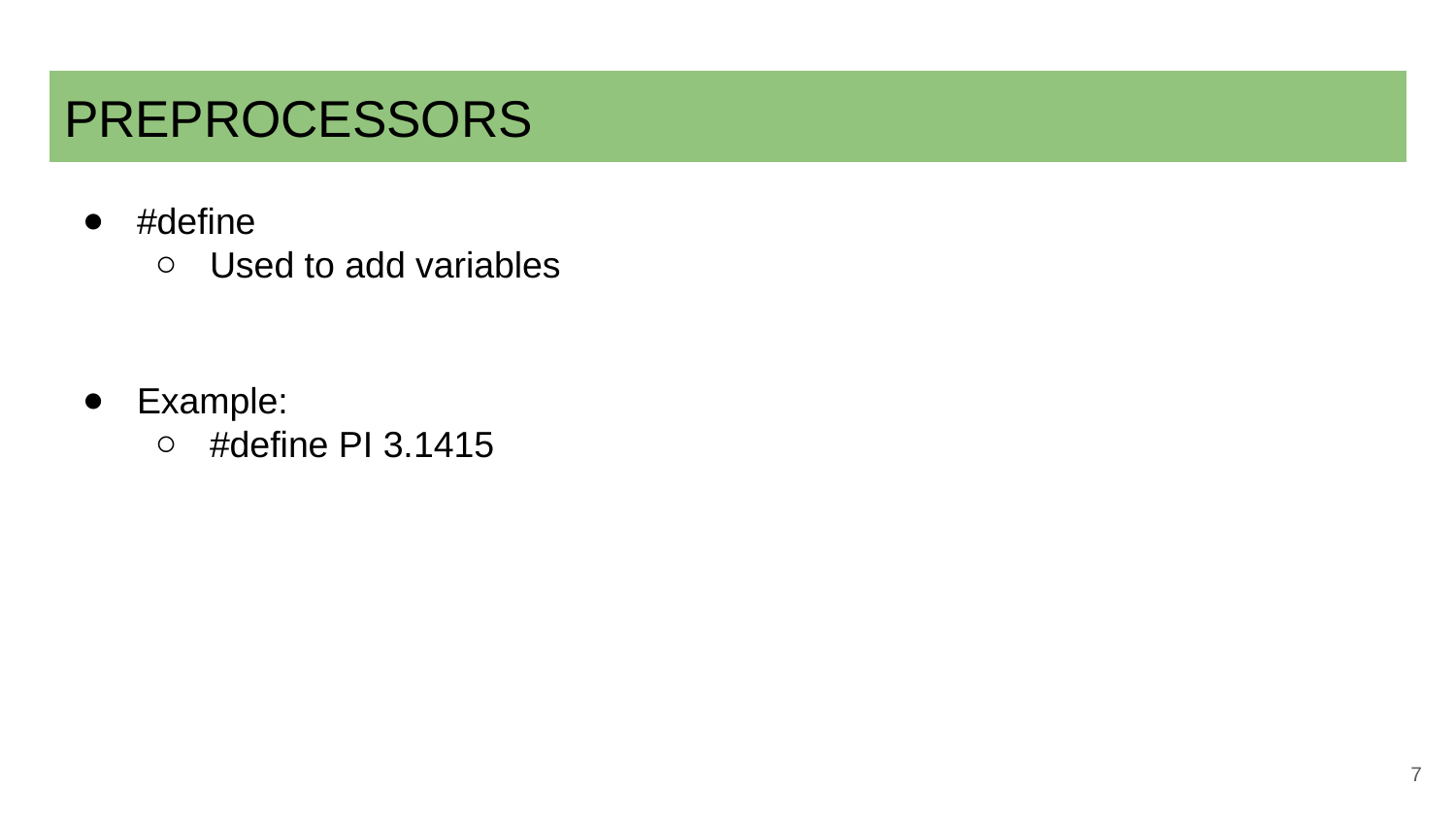

# PREPROCESSORS

#define
Used to add variables

Example:
#define PI 3.1415
7